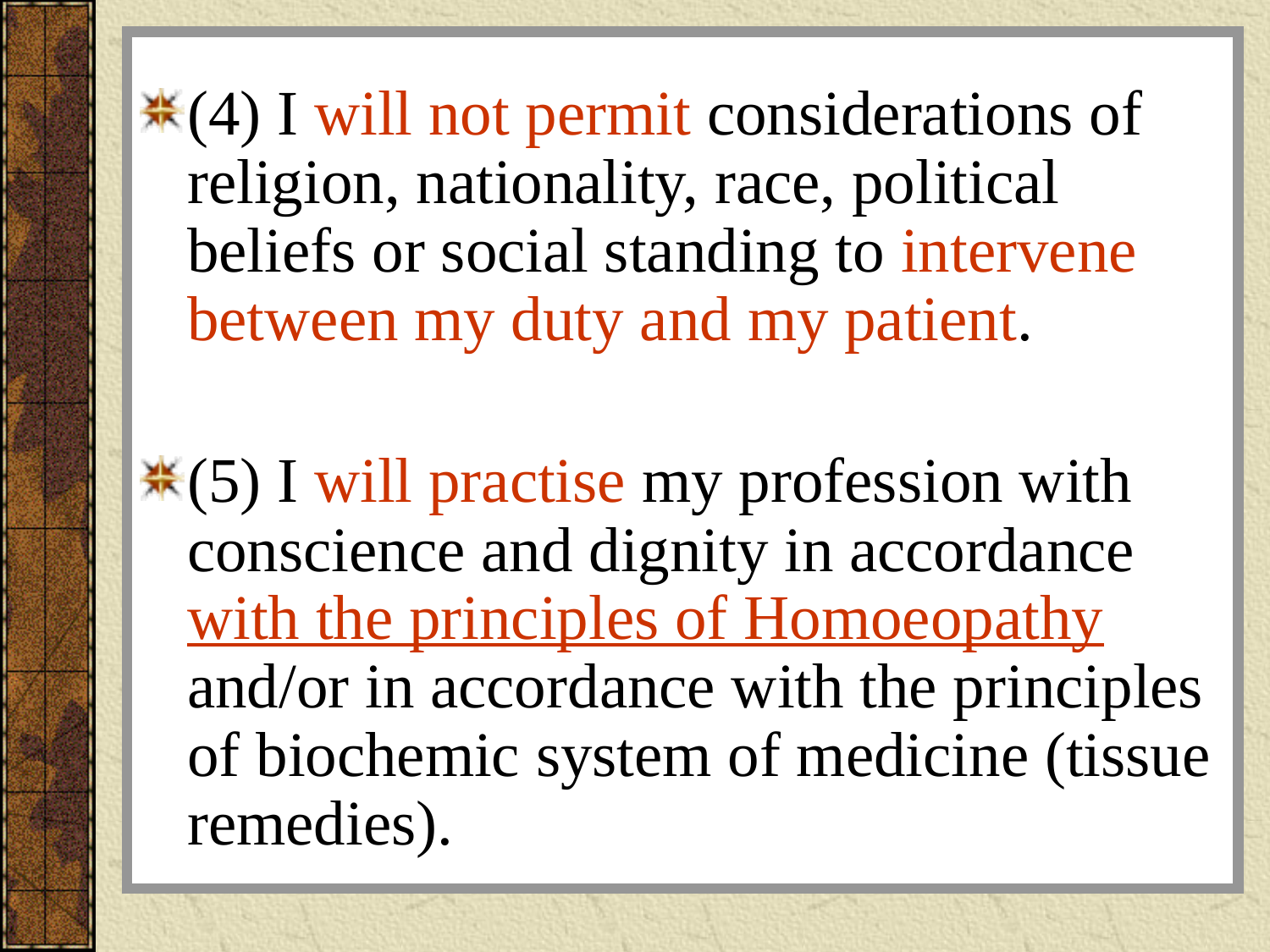

(4) I will not permit considerations of religion, nationality, race, political beliefs or social standing to intervene between my duty and my patient.

(5) I will practise my profession with conscience and dignity in accordance with the principles of Homoeopathy and/or in accordance with the principles of biochemic system of medicine (tissue remedies).
#